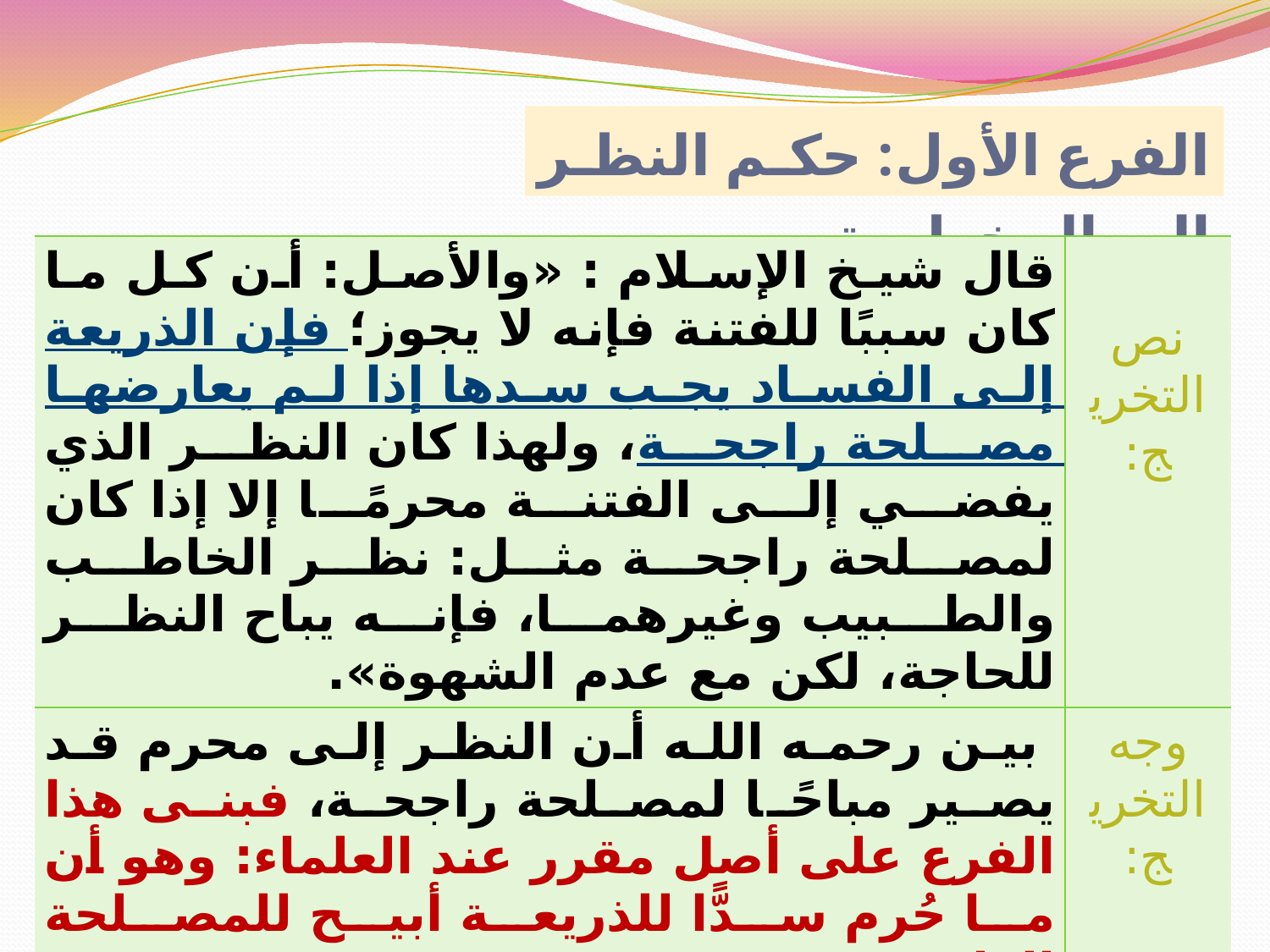

الفرع الأول: حكم النظر إلى المخطوبة.
| قال شيخ الإسلام : «والأصل: أن كل ما كان سببًا للفتنة فإنه لا يجوز؛ فإن الذريعة إلى الفساد يجب سدها إذا لم يعارضها مصلحة راجحة، ولهذا كان النظر الذي يفضي إلى الفتنة محرمًا إلا إذا كان لمصلحة راجحة مثل: نظر الخاطب والطبيب وغيرهما، فإنه يباح النظر للحاجة، لكن مع عدم الشهوة». | نص التخريج: |
| --- | --- |
| بين رحمه الله أن النظر إلى محرم قد يصير مباحًا لمصلحة راجحة، فبنى هذا الفرع على أصل مقرر عند العلماء: وهو أن ما حُرم سدًّا للذريعة أبيح للمصلحة الراجحة. | وجه التخريج: |